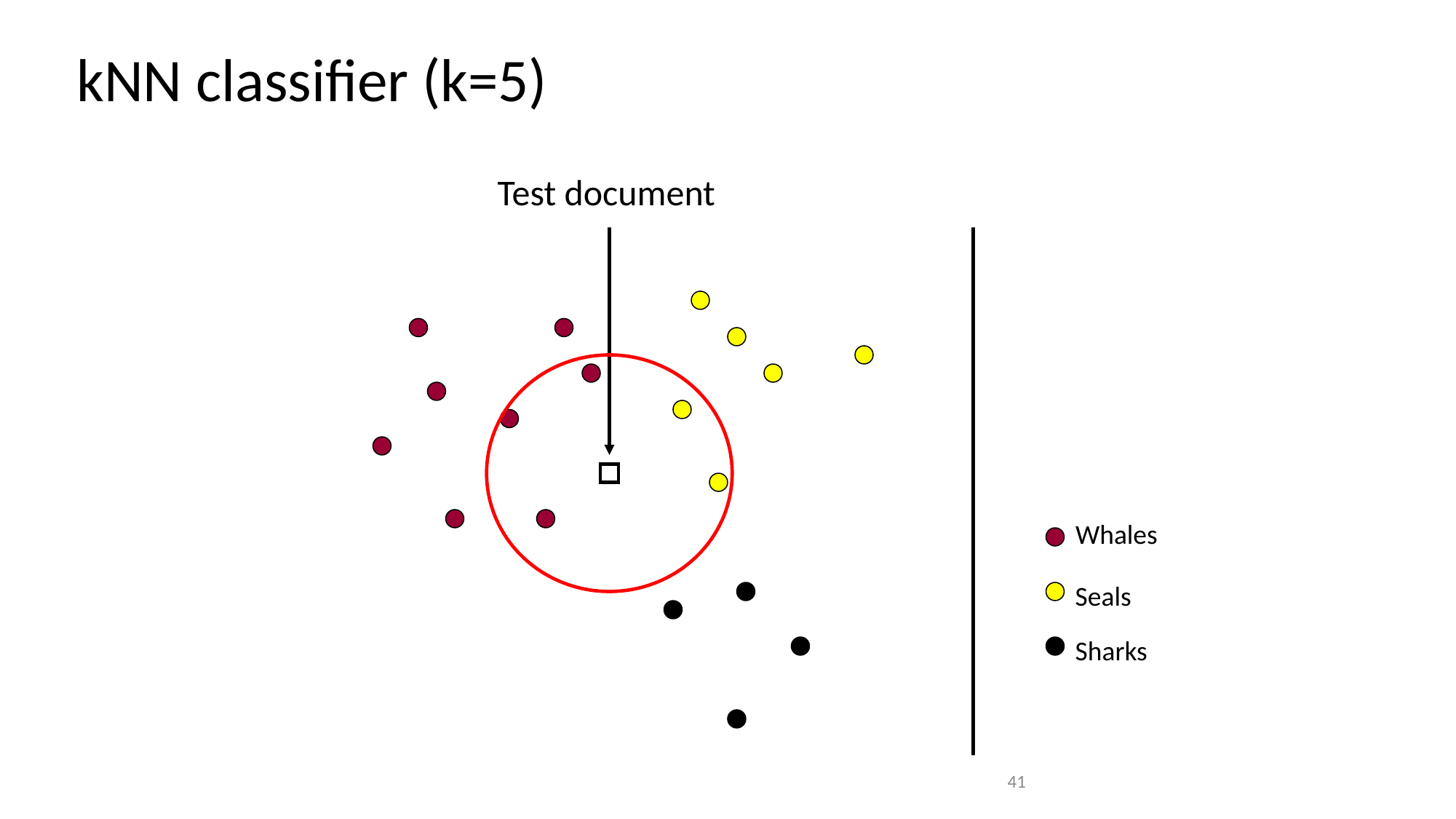

# kNN classifier (k=5)
Test document

Whales

Seals

Sharks

41